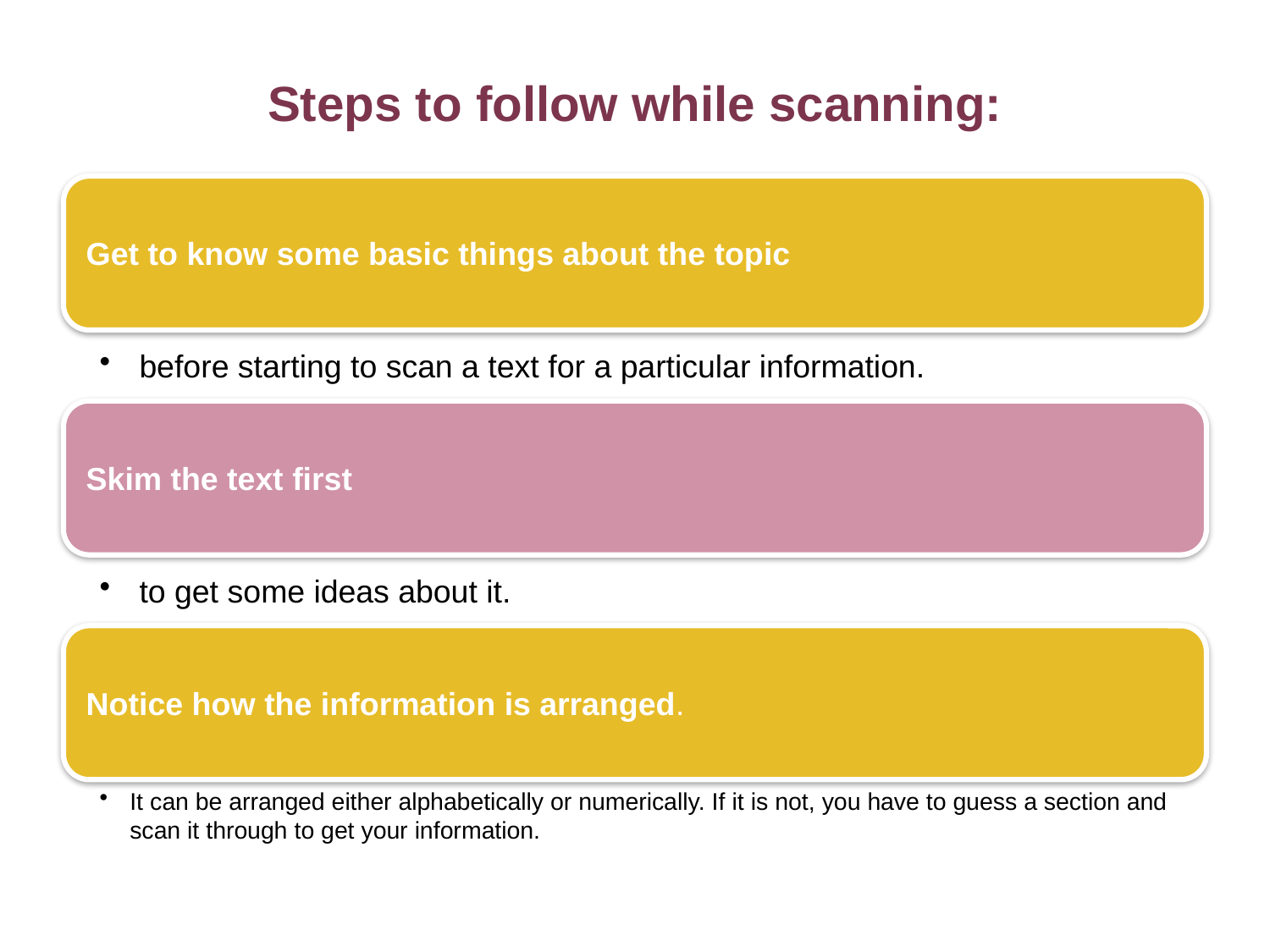

# Steps to follow while scanning:
Get to know some basic things about the topic
before starting to scan a text for a particular information.
Skim the text first
to get some ideas about it.
Notice how the information is arranged.
It can be arranged either alphabetically or numerically. If it is not, you have to guess a section and scan it through to get your information.